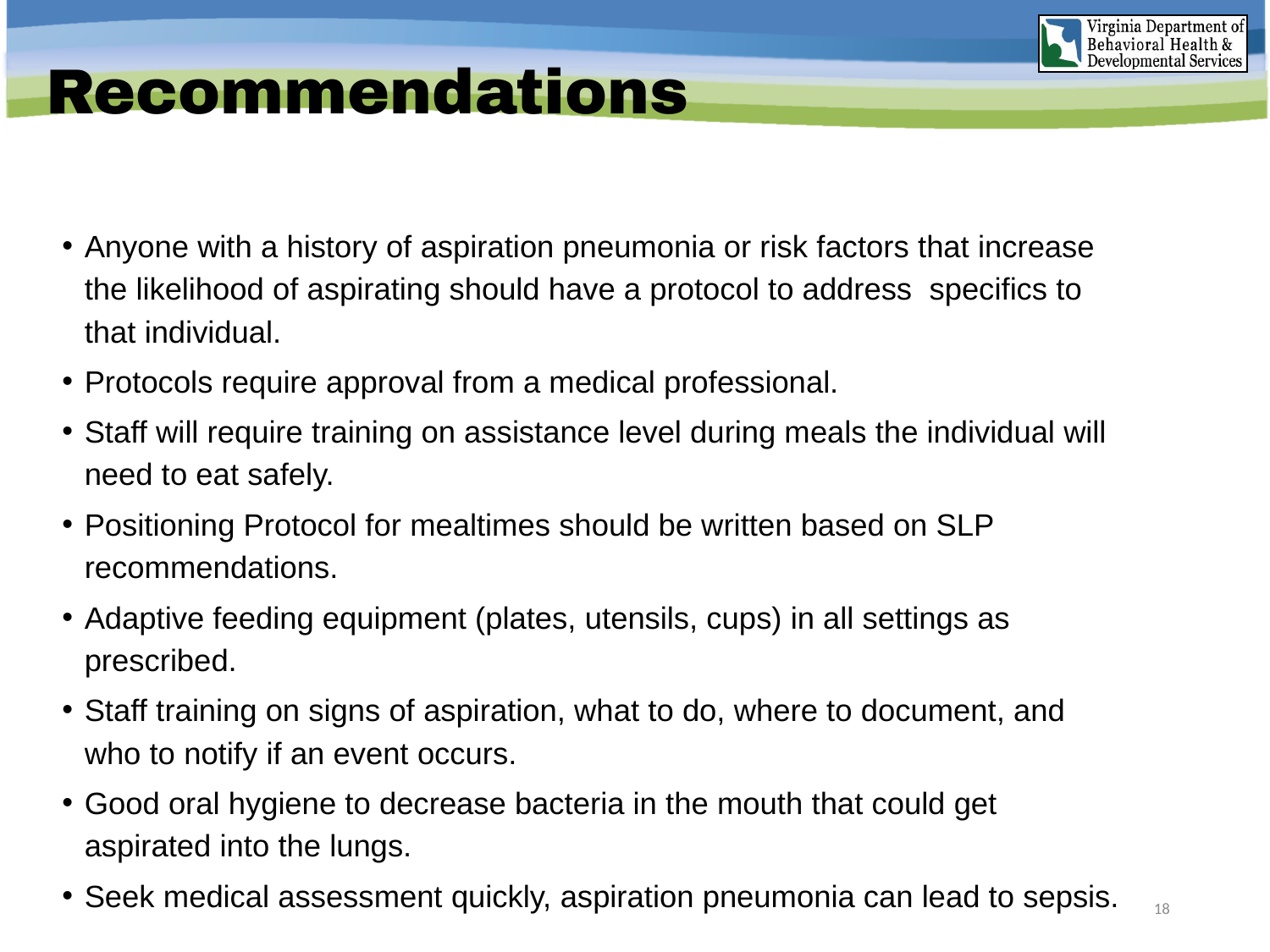

# Recommendations
Anyone with a history of aspiration pneumonia or risk factors that increase the likelihood of aspirating should have a protocol to address  specifics to that individual.
Protocols require approval from a medical professional.
Staff will require training on assistance level during meals the individual will need to eat safely.
Positioning Protocol for mealtimes should be written based on SLP recommendations.
Adaptive feeding equipment (plates, utensils, cups) in all settings as prescribed.
Staff training on signs of aspiration, what to do, where to document, and who to notify if an event occurs.
Good oral hygiene to decrease bacteria in the mouth that could get aspirated into the lungs.
Seek medical assessment quickly, aspiration pneumonia can lead to sepsis.

18